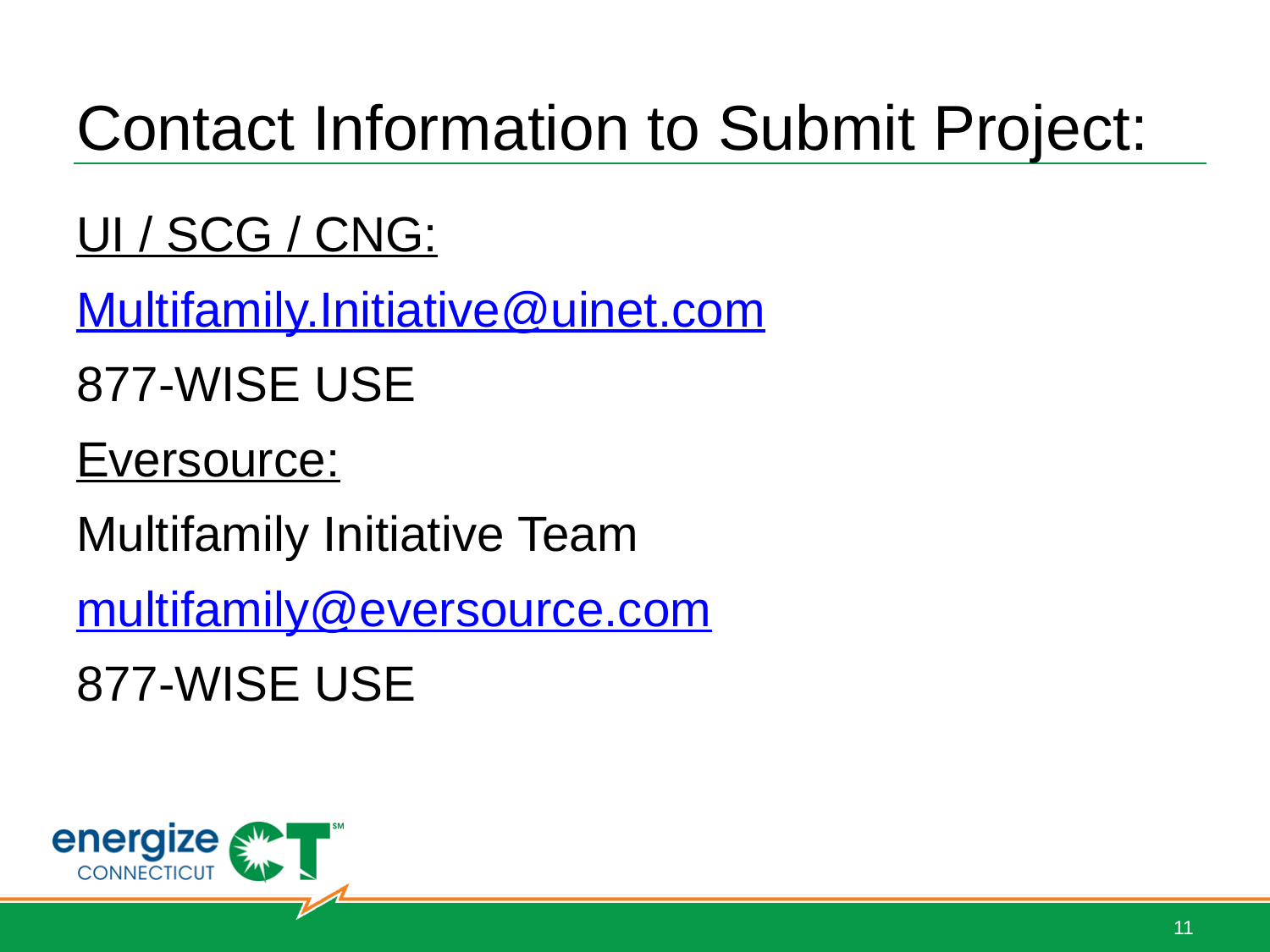

# Contact Information to Submit Project:
UI / SCG / CNG:
Multifamily.Initiative@uinet.com
877-WISE USE
Eversource:
Multifamily Initiative Team
multifamily@eversource.com
877-WISE USE
11